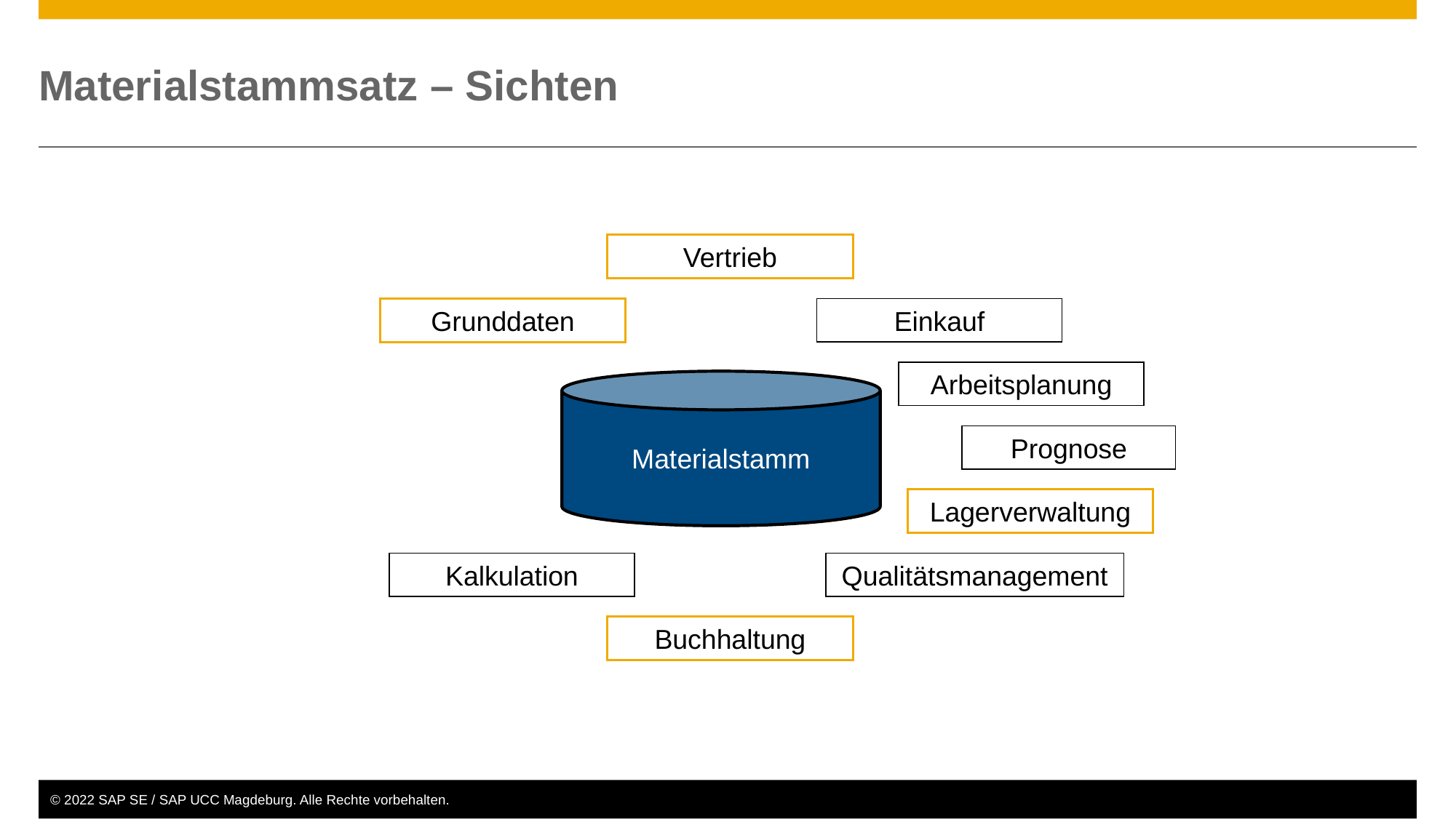

# Materialstammsatz – Sichten
Vertrieb
Grunddaten
Einkauf
Arbeitsplanung
Materialstamm
Prognose
Lagerverwaltung
Kalkulation
Qualitätsmanagement
Buchhaltung